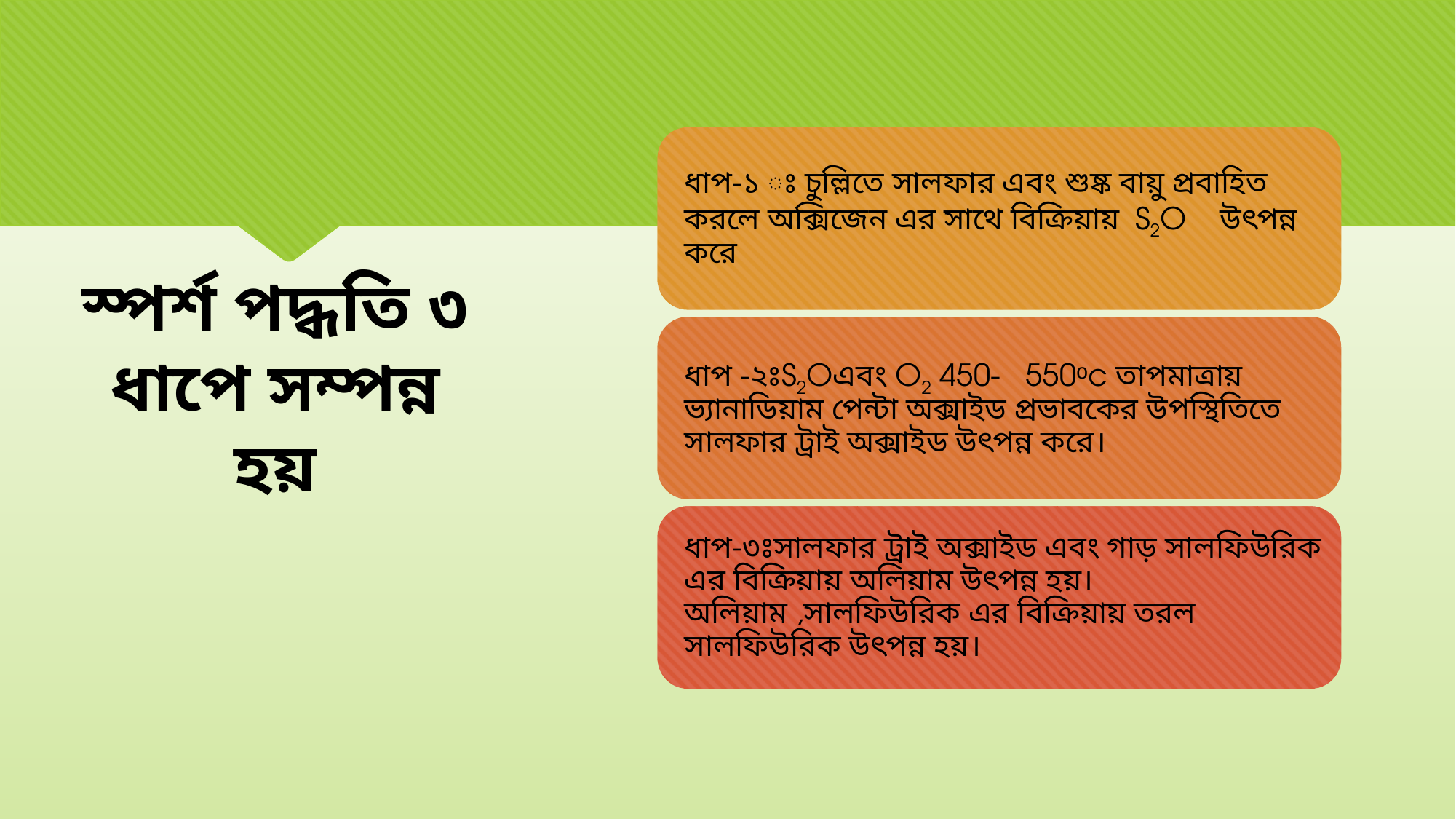

ধাপ-১ ঃ চুল্লিতে সালফার এবং শুষ্ক বায়ু প্রবাহিত করলে অক্সিজেন এর সাথে বিক্রিয়ায়  S2O    উৎপন্ন করে
ধাপ -২ঃS2Oএবং O2 450-   550ᵒc তাপমাত্রায় ভ্যানাডিয়াম পেন্টা অক্সাইড প্রভাবকের উপস্থিতিতে সালফার ট্রাই অক্সাইড উৎপন্ন করে।
ধাপ-৩ঃসালফার ট্রাই অক্সাইড এবং গাড় সালফিউরিক এর বিক্রিয়ায় অলিয়াম উৎপন্ন হয়। অলিয়াম ,সালফিউরিক এর বিক্রিয়ায় তরল সালফিউরিক উৎপন্ন হয়।
স্পর্শ পদ্ধতি ৩ ধাপে সম্পন্ন হয়